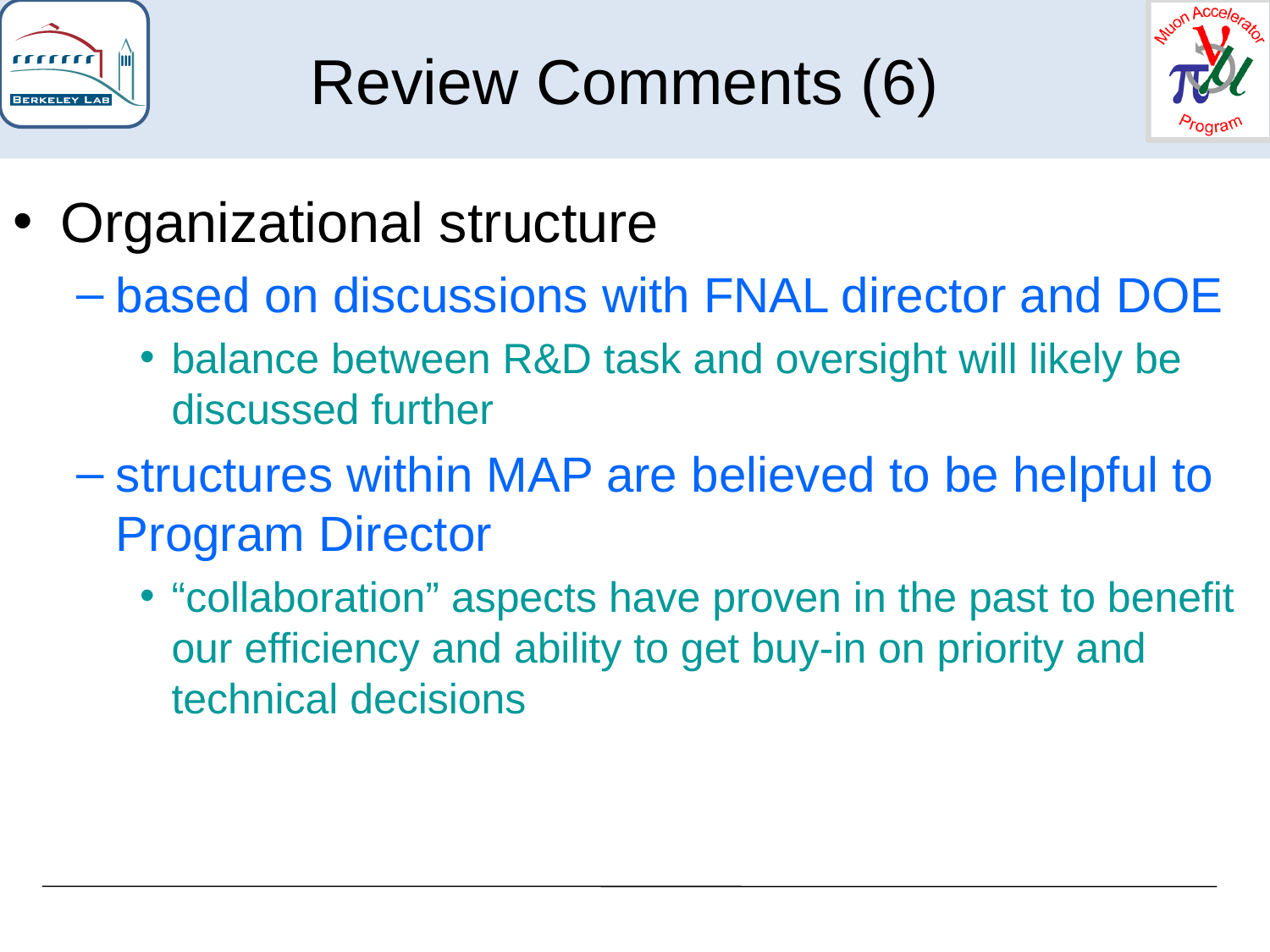

Organizational structure
based on discussions with FNAL director and DOE
balance between R&D task and oversight will likely be discussed further
structures within MAP are believed to be helpful to Program Director
“collaboration” aspects have proven in the past to benefit our efficiency and ability to get buy-in on priority and technical decisions
Review Comments (6)